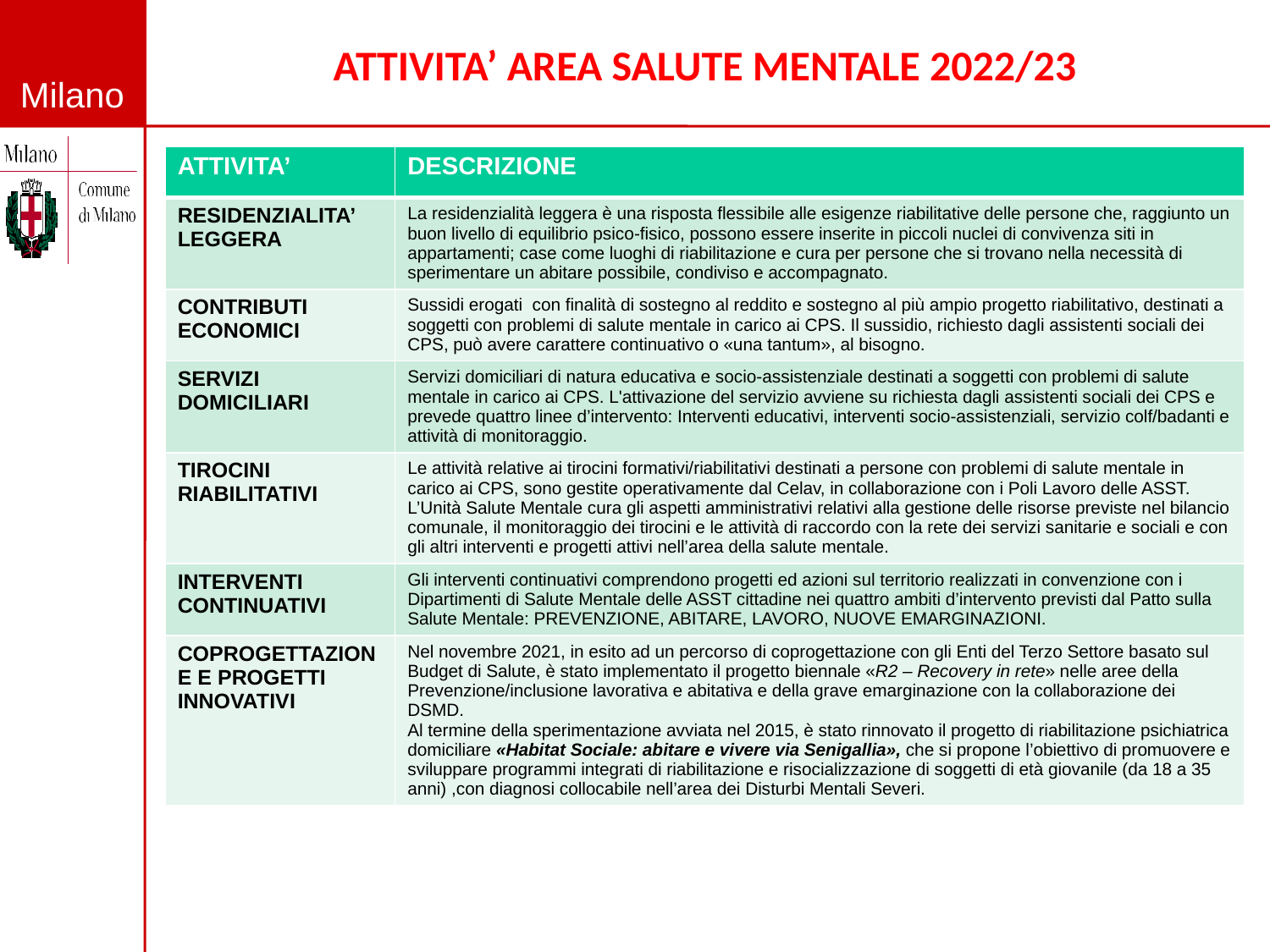

# ATTIVITA’ AREA SALUTE MENTALE 2022/23
| ATTIVITA’ | DESCRIZIONE |
| --- | --- |
| RESIDENZIALITA’ LEGGERA | La residenzialità leggera è una risposta flessibile alle esigenze riabilitative delle persone che, raggiunto un buon livello di equilibrio psico-fisico, possono essere inserite in piccoli nuclei di convivenza siti in appartamenti; case come luoghi di riabilitazione e cura per persone che si trovano nella necessità di sperimentare un abitare possibile, condiviso e accompagnato. |
| CONTRIBUTI ECONOMICI | Sussidi erogati con finalità di sostegno al reddito e sostegno al più ampio progetto riabilitativo, destinati a soggetti con problemi di salute mentale in carico ai CPS. Il sussidio, richiesto dagli assistenti sociali dei CPS, può avere carattere continuativo o «una tantum», al bisogno. |
| SERVIZI DOMICILIARI | Servizi domiciliari di natura educativa e socio-assistenziale destinati a soggetti con problemi di salute mentale in carico ai CPS. L'attivazione del servizio avviene su richiesta dagli assistenti sociali dei CPS e prevede quattro linee d’intervento: Interventi educativi, interventi socio-assistenziali, servizio colf/badanti e attività di monitoraggio. |
| TIROCINI RIABILITATIVI | Le attività relative ai tirocini formativi/riabilitativi destinati a persone con problemi di salute mentale in carico ai CPS, sono gestite operativamente dal Celav, in collaborazione con i Poli Lavoro delle ASST. L’Unità Salute Mentale cura gli aspetti amministrativi relativi alla gestione delle risorse previste nel bilancio comunale, il monitoraggio dei tirocini e le attività di raccordo con la rete dei servizi sanitarie e sociali e con gli altri interventi e progetti attivi nell’area della salute mentale. |
| INTERVENTI CONTINUATIVI | Gli interventi continuativi comprendono progetti ed azioni sul territorio realizzati in convenzione con i Dipartimenti di Salute Mentale delle ASST cittadine nei quattro ambiti d’intervento previsti dal Patto sulla Salute Mentale: PREVENZIONE, ABITARE, LAVORO, NUOVE EMARGINAZIONI. |
| COPROGETTAZIONE E PROGETTI INNOVATIVI | Nel novembre 2021, in esito ad un percorso di coprogettazione con gli Enti del Terzo Settore basato sul Budget di Salute, è stato implementato il progetto biennale «R2 – Recovery in rete» nelle aree della Prevenzione/inclusione lavorativa e abitativa e della grave emarginazione con la collaborazione dei DSMD. Al termine della sperimentazione avviata nel 2015, è stato rinnovato il progetto di riabilitazione psichiatrica domiciliare «Habitat Sociale: abitare e vivere via Senigallia», che si propone l’obiettivo di promuovere e sviluppare programmi integrati di riabilitazione e risocializzazione di soggetti di età giovanile (da 18 a 35 anni) ,con diagnosi collocabile nell’area dei Disturbi Mentali Severi. |